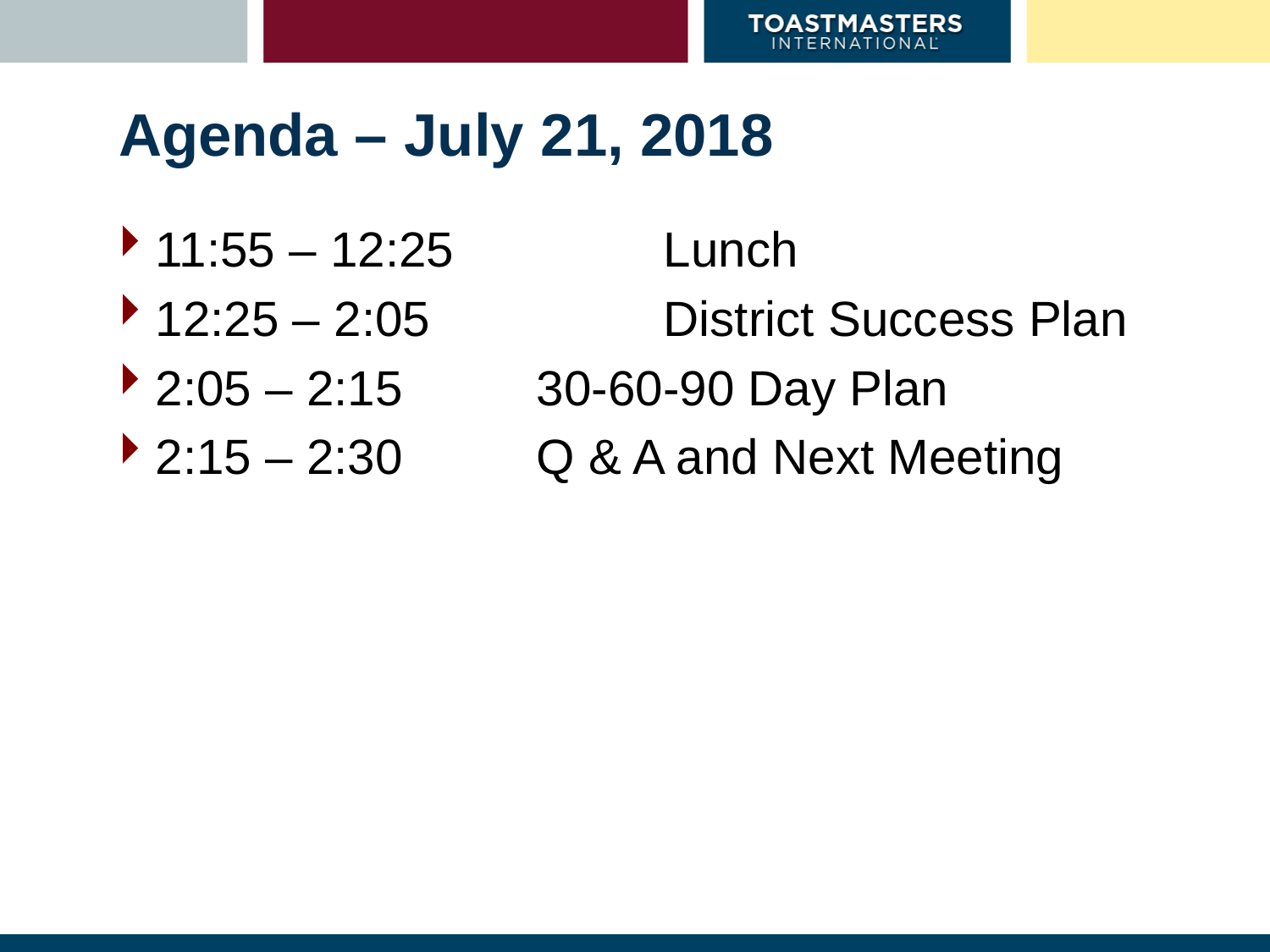

# Agenda – July 21, 2018
11:55 – 12:25		Lunch
12:25 – 2:05		District Success Plan
2:05 – 2:15        	30-60-90 Day Plan
2:15 – 2:30        	Q & A and Next Meeting